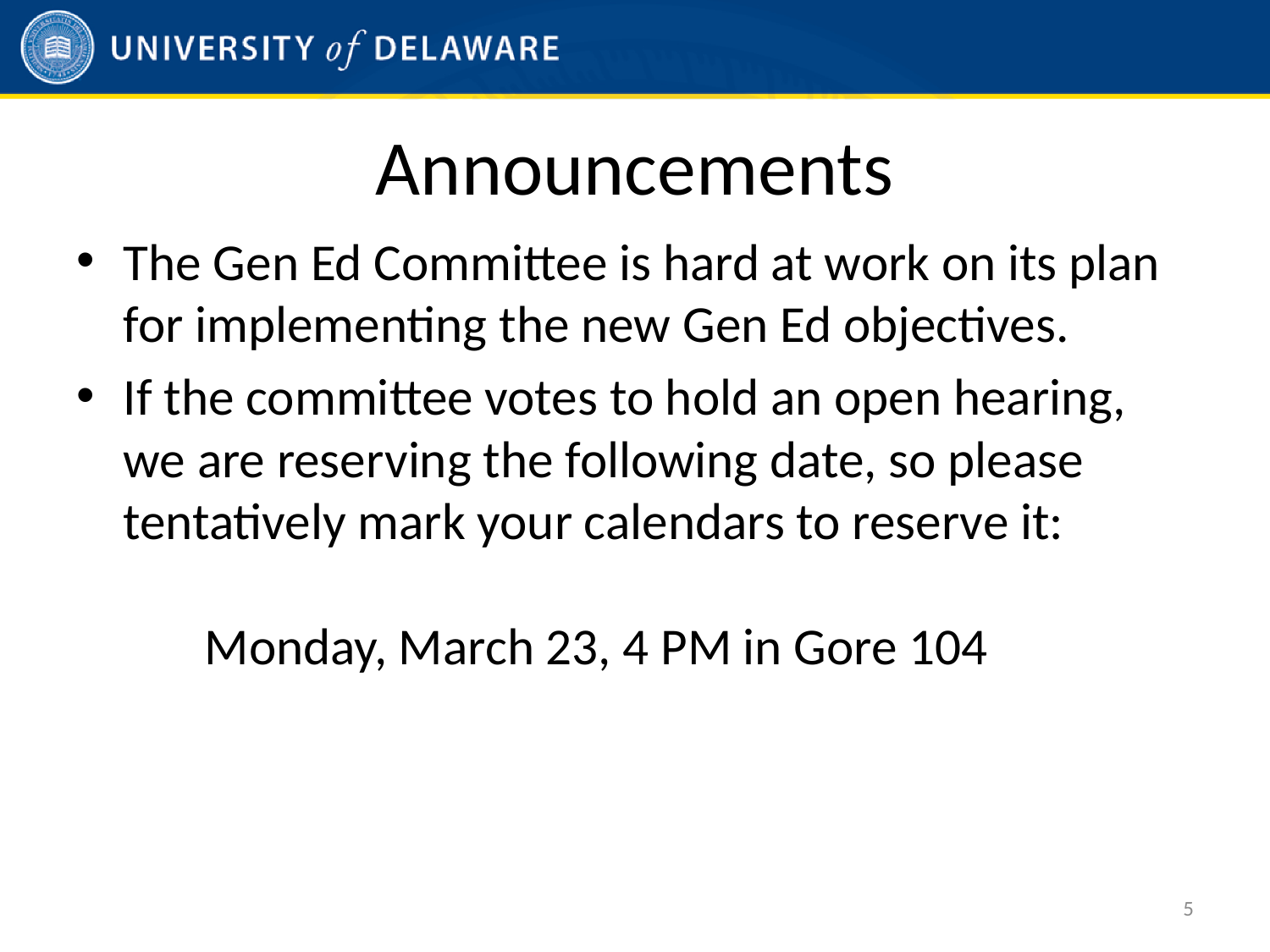

# Announcements
The Gen Ed Committee is hard at work on its plan for implementing the new Gen Ed objectives.
If the committee votes to hold an open hearing, we are reserving the following date, so please tentatively mark your calendars to reserve it:
       Monday, March 23, 4 PM in Gore 104

5